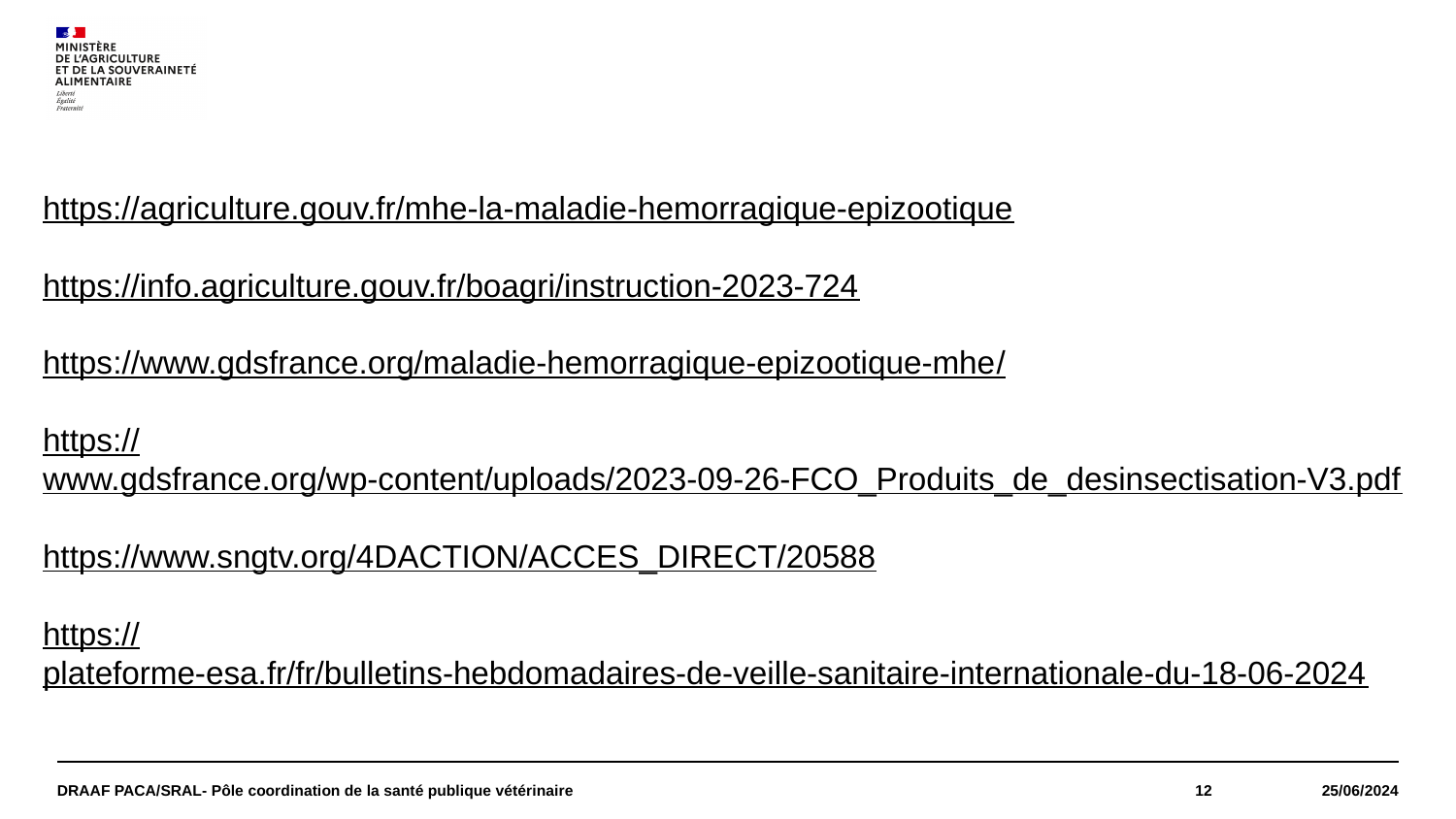

https://agriculture.gouv.fr/mhe-la-maladie-hemorragique-epizootique

https://info.agriculture.gouv.fr/boagri/instruction-2023-724

https://www.gdsfrance.org/maladie-hemorragique-epizootique-mhe/

https://www.gdsfrance.org/wp-content/uploads/2023-09-26-FCO_Produits_de_desinsectisation-V3.pdf

https://www.sngtv.org/4DACTION/ACCES_DIRECT/20588

https://plateforme-esa.fr/fr/bulletins-hebdomadaires-de-veille-sanitaire-internationale-du-18-06-2024

DRAAF PACA/SRAL- Pôle coordination de la santé publique vétérinaire
12
25/06/2024